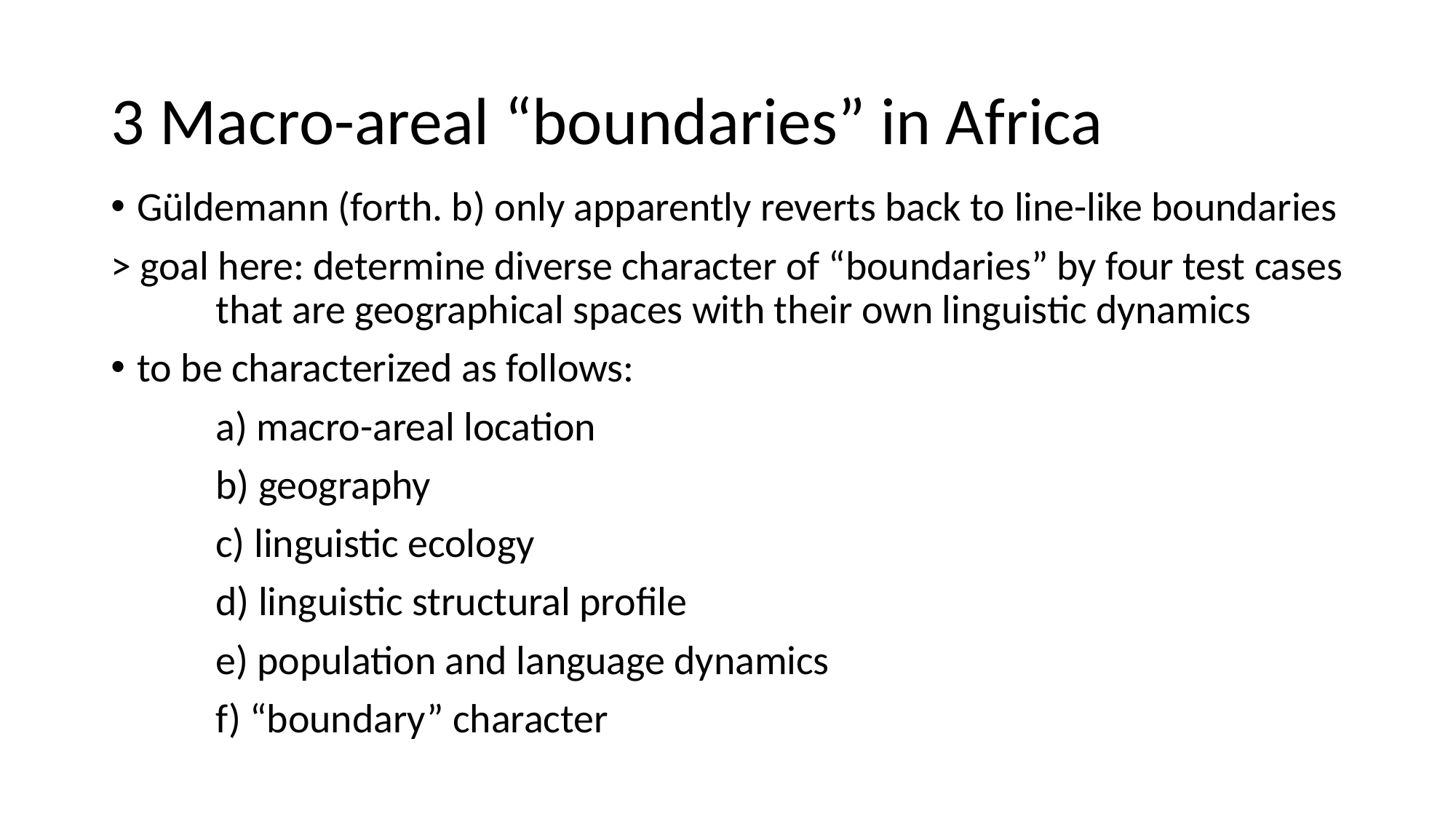

# 3 Macro-areal “boundaries” in Africa
Güldemann (forth. b) only apparently reverts back to line-like boundaries
> goal here: determine diverse character of “boundaries” by four test cases 	that are geographical spaces with their own linguistic dynamics
to be characterized as follows:
	a) macro-areal location
	b) geography
	c) linguistic ecology
	d) linguistic structural profile
	e) population and language dynamics
	f) “boundary” character